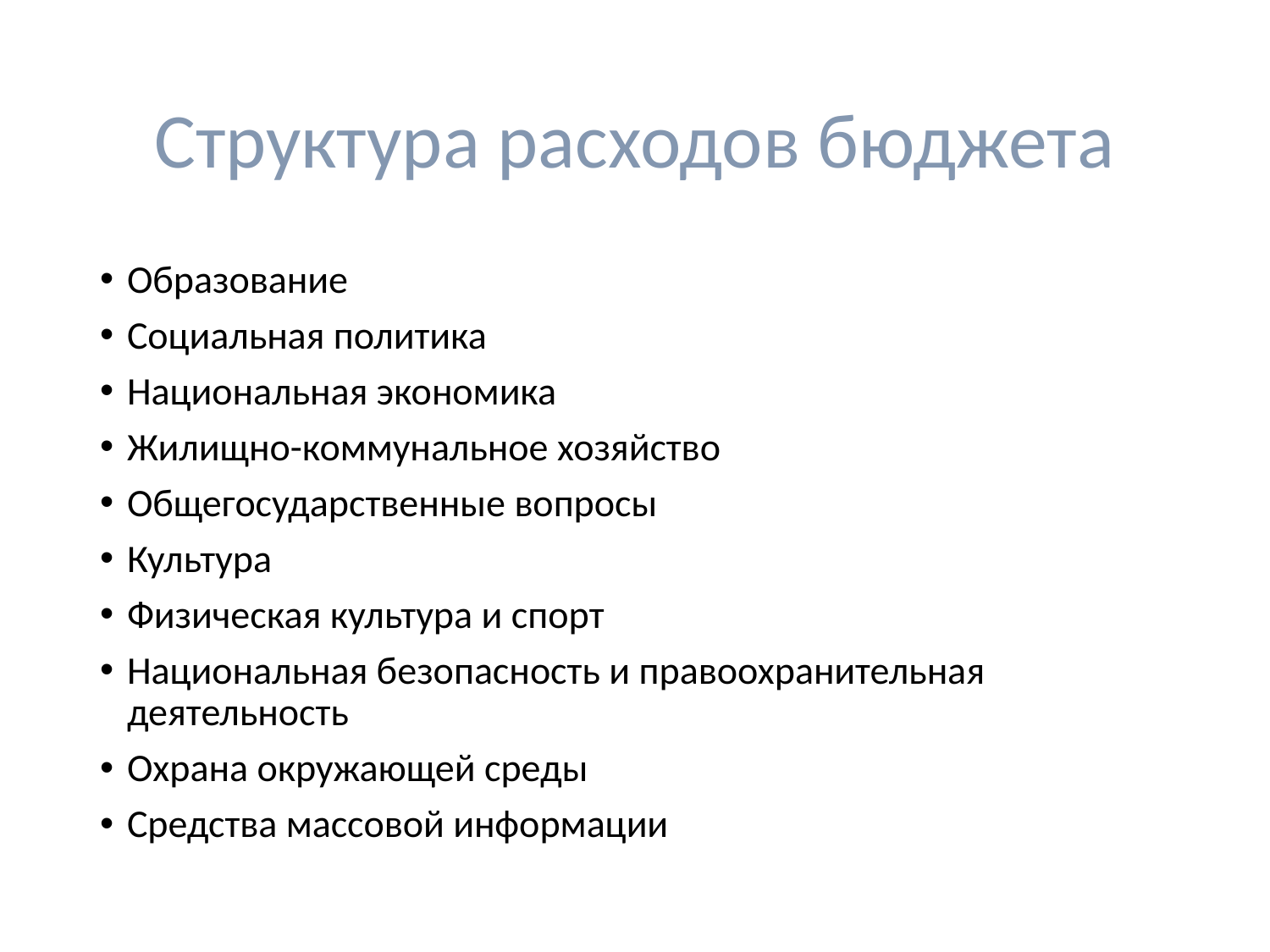

# Структура расходов бюджета
Образование
Социальная политика
Национальная экономика
Жилищно-коммунальное хозяйство
Общегосударственные вопросы
Культура
Физическая культура и спорт
Национальная безопасность и правоохранительная деятельность
Охрана окружающей среды
Средства массовой информации